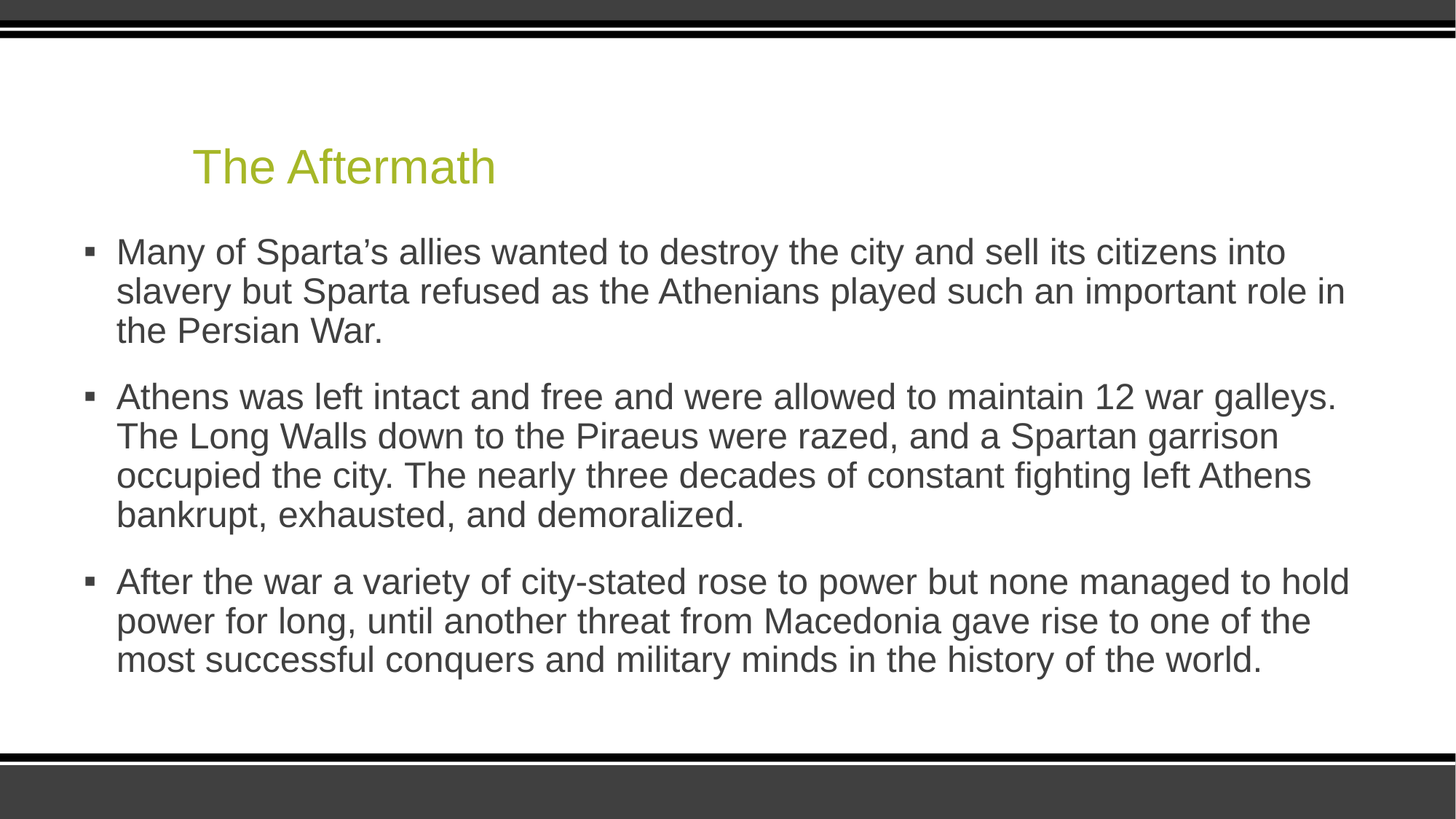

# The Aftermath
Many of Sparta’s allies wanted to destroy the city and sell its citizens into slavery but Sparta refused as the Athenians played such an important role in the Persian War.
Athens was left intact and free and were allowed to maintain 12 war galleys. The Long Walls down to the Piraeus were razed, and a Spartan garrison occupied the city. The nearly three decades of constant fighting left Athens bankrupt, exhausted, and demoralized.
After the war a variety of city-stated rose to power but none managed to hold power for long, until another threat from Macedonia gave rise to one of the most successful conquers and military minds in the history of the world.